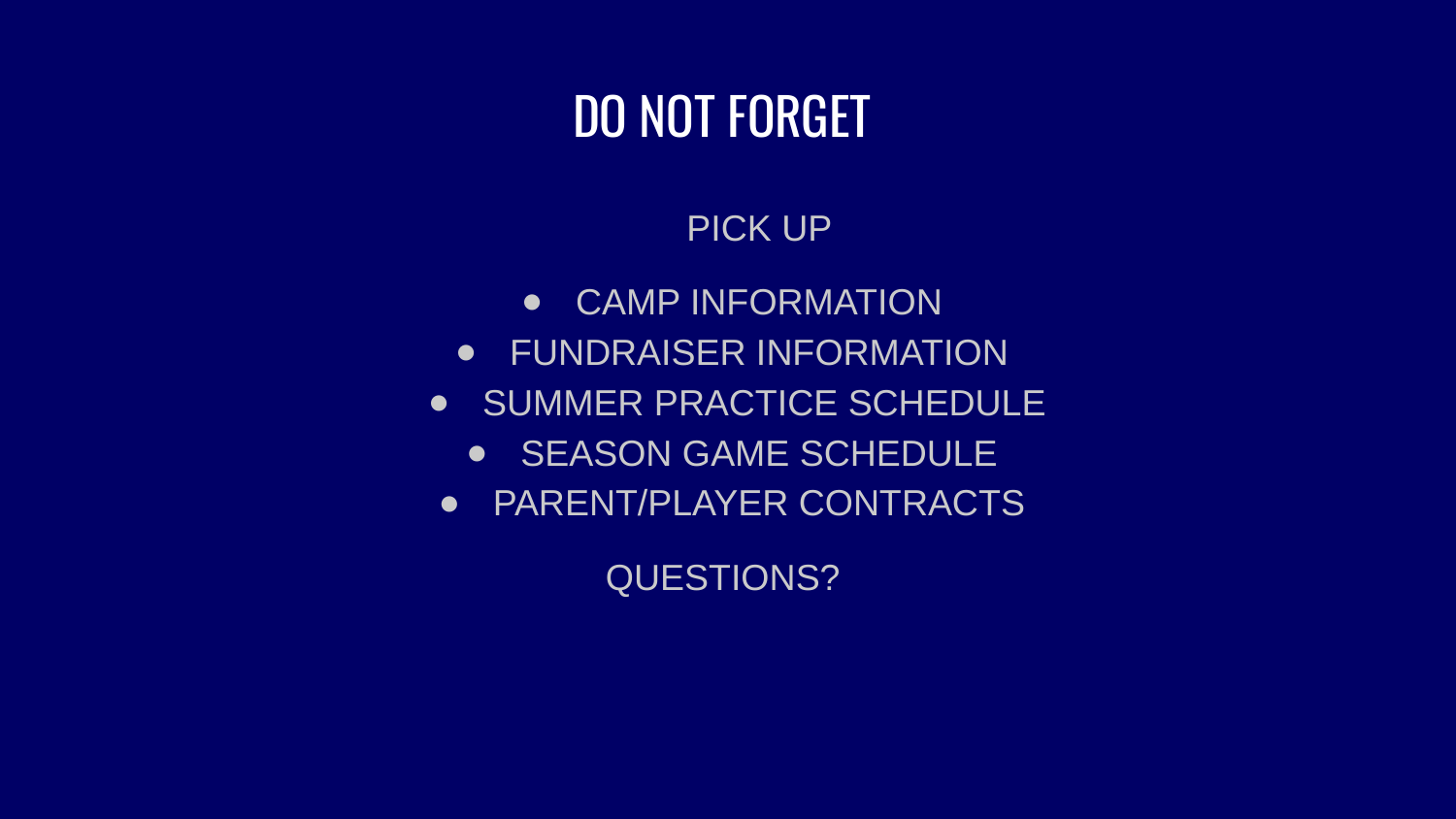

# DO NOT FORGET
PICK UP
CAMP INFORMATION
FUNDRAISER INFORMATION
SUMMER PRACTICE SCHEDULE
SEASON GAME SCHEDULE
PARENT/PLAYER CONTRACTS
QUESTIONS?